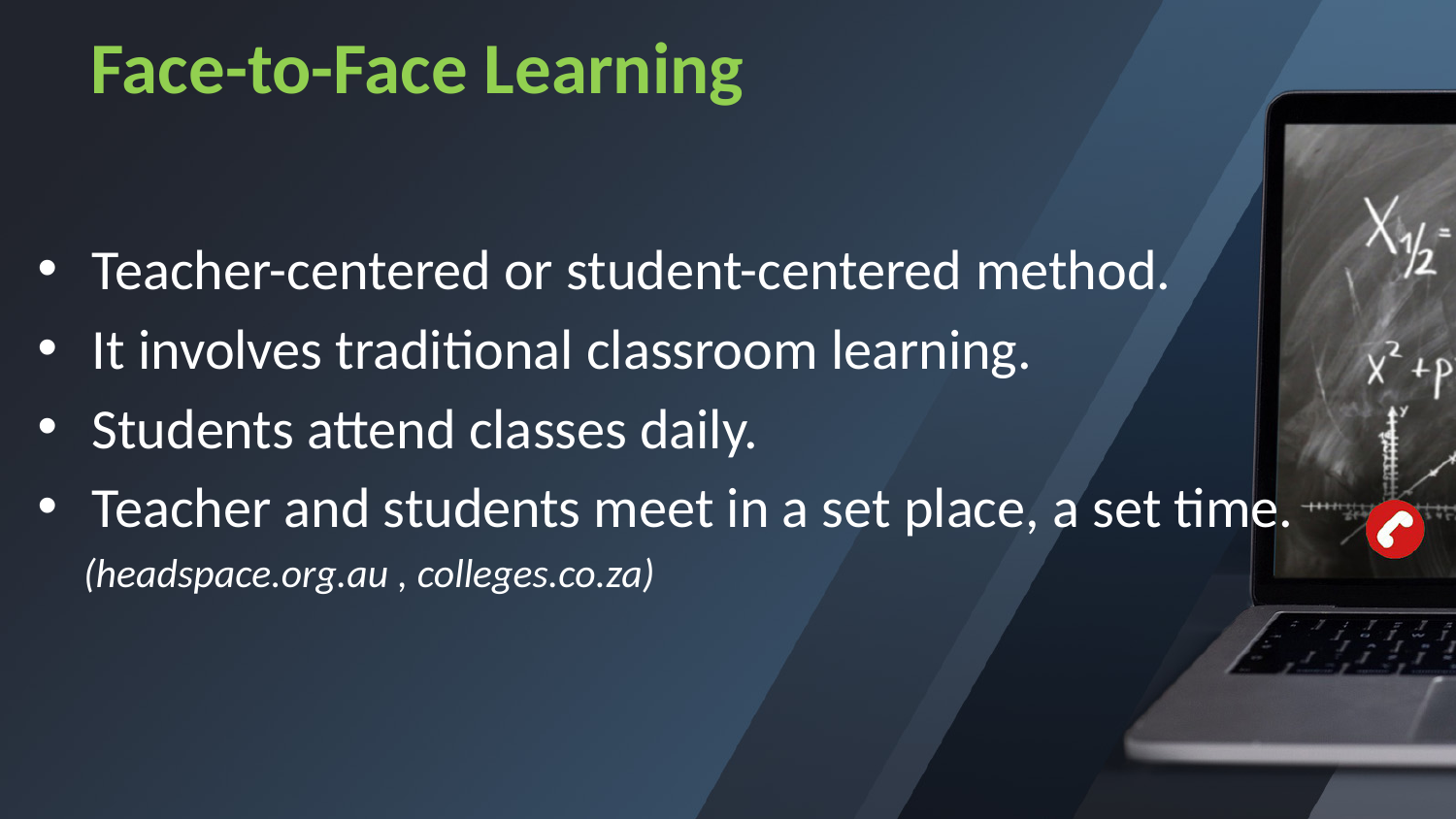

# Face-to-Face Learning
Teacher-centered or student-centered method.
It involves traditional classroom learning.
Students attend classes daily.
Teacher and students meet in a set place, a set time.
     (headspace.org.au , colleges.co.za)